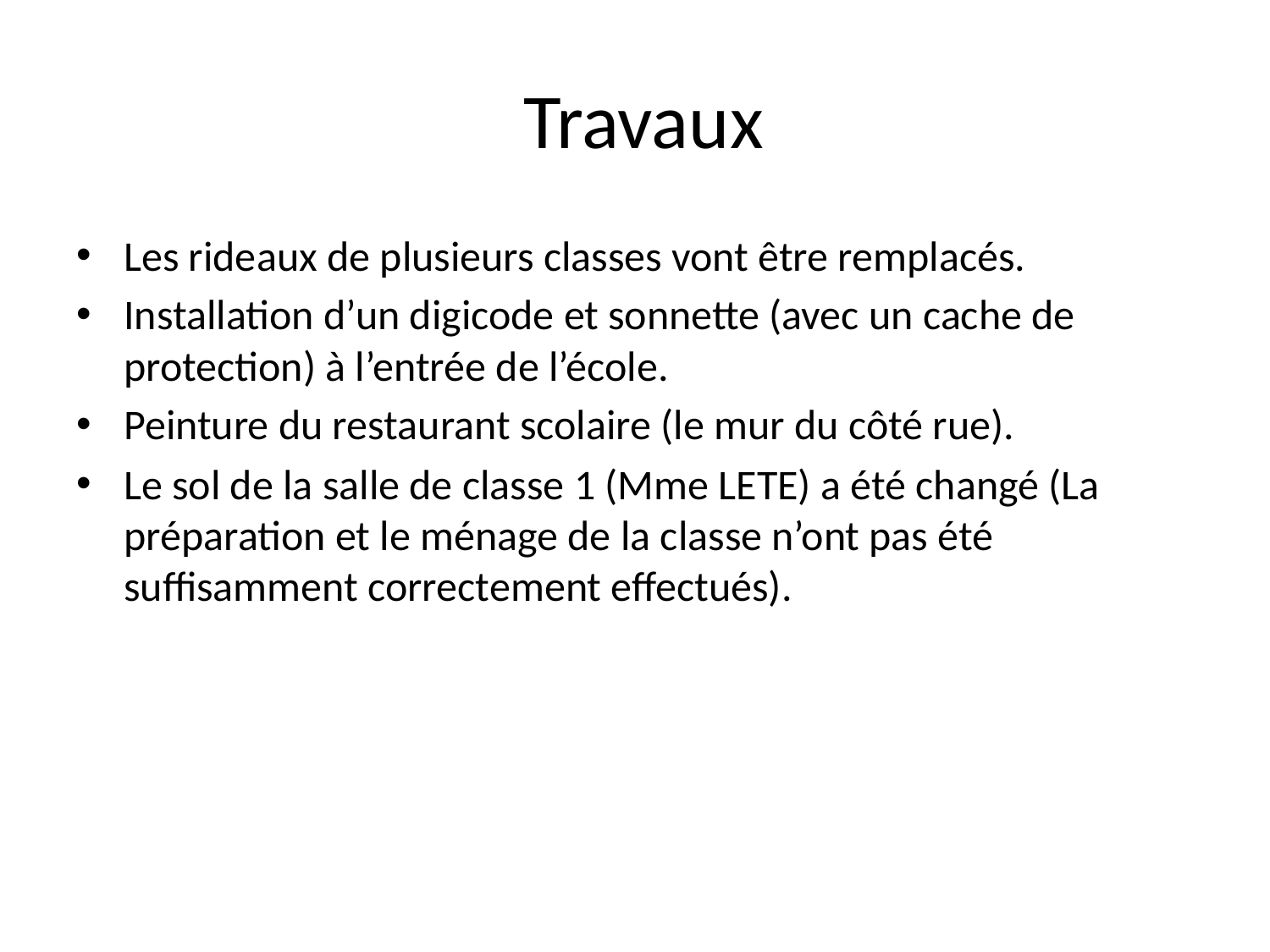

# Travaux
Les rideaux de plusieurs classes vont être remplacés.
Installation d’un digicode et sonnette (avec un cache de protection) à l’entrée de l’école.
Peinture du restaurant scolaire (le mur du côté rue).
Le sol de la salle de classe 1 (Mme LETE) a été changé (La préparation et le ménage de la classe n’ont pas été suffisamment correctement effectués).